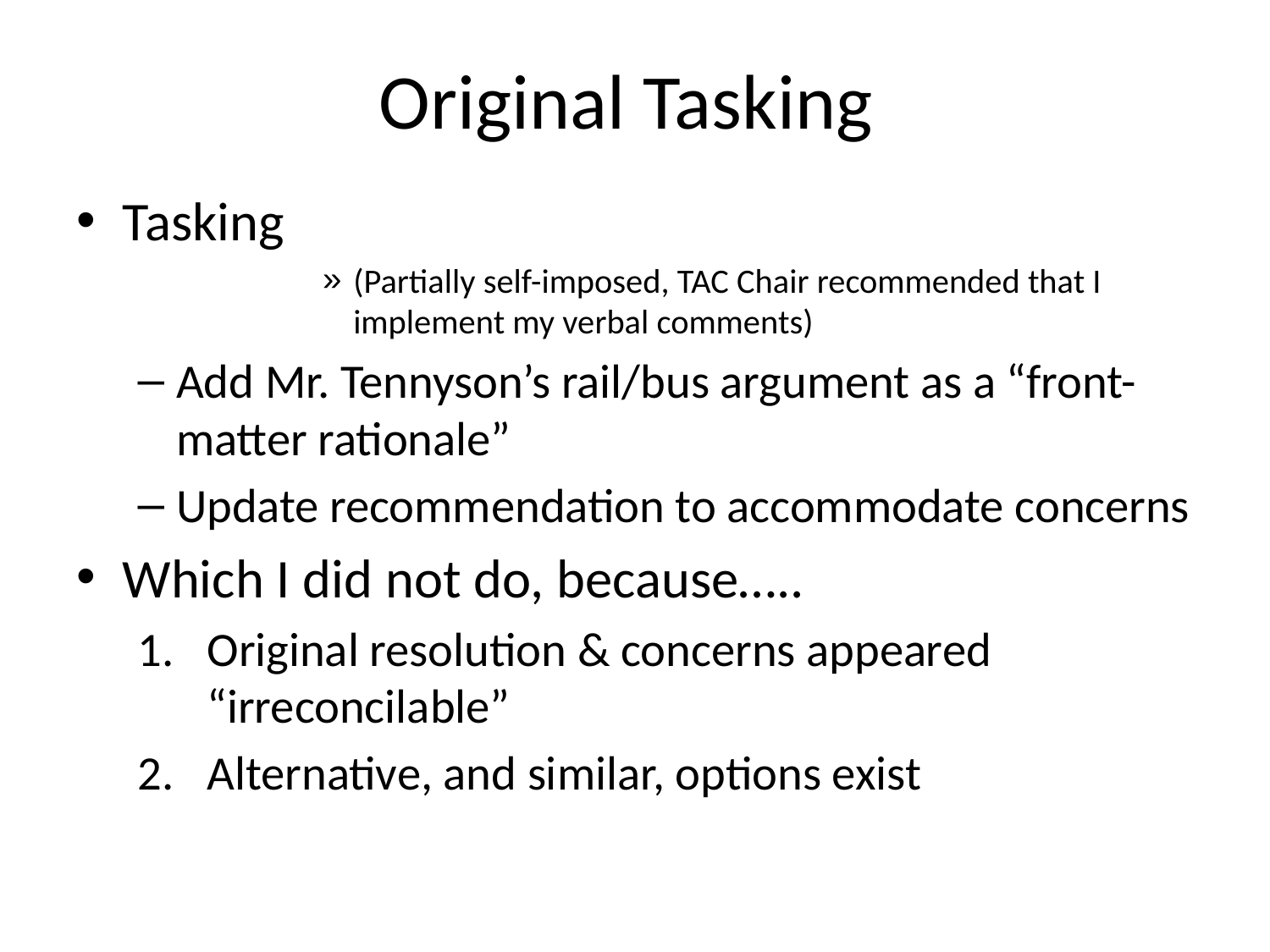

# Original Tasking
Tasking
(Partially self-imposed, TAC Chair recommended that I implement my verbal comments)
Add Mr. Tennyson’s rail/bus argument as a “front-matter rationale”
Update recommendation to accommodate concerns
Which I did not do, because…..
Original resolution & concerns appeared “irreconcilable”
Alternative, and similar, options exist